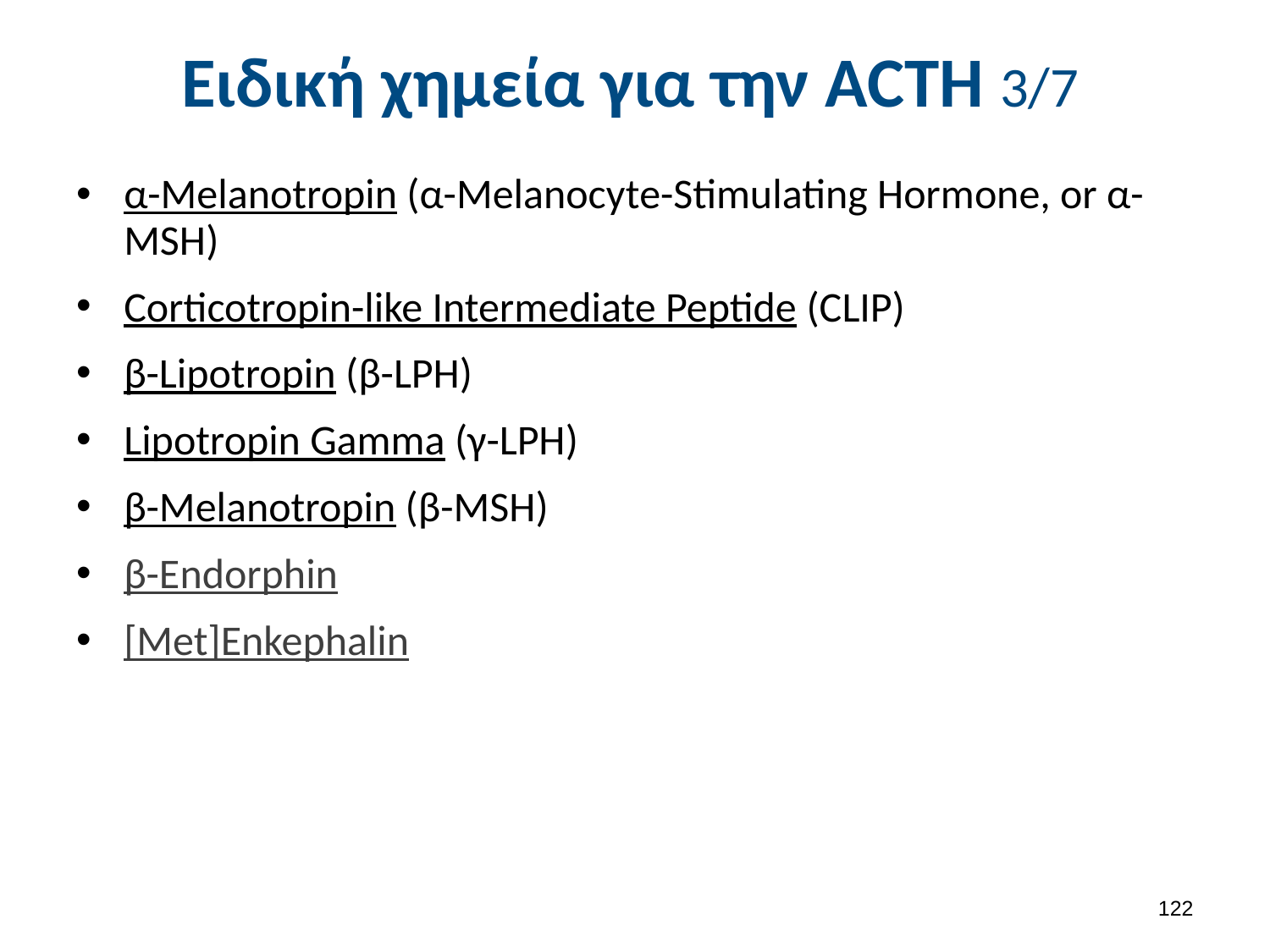

# Ειδική χημεία για την ACΤH 3/7
α-Melanotropin (α-Melanocyte-Stimulating Hormone, or α-MSH)
Corticotropin-like Intermediate Peptide (CLIP)
β-Lipotropin (β-LPH)
Lipotropin Gamma (γ-LPH)
β-Melanotropin (β-MSH)
β-Endorphin
[Met]Enkephalin

122